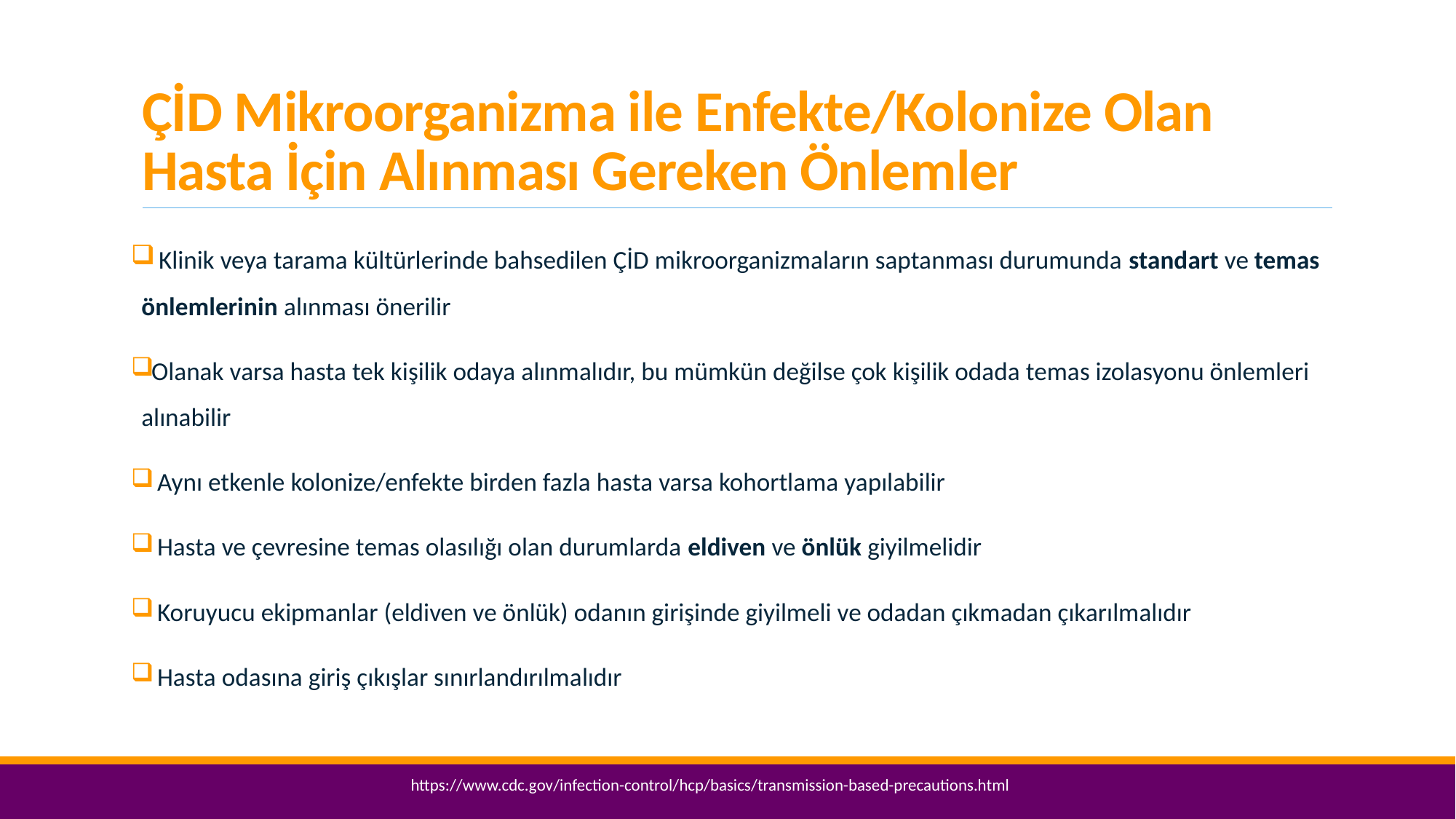

# ÇİD Mikroorganizma ile Enfekte/Kolonize Olan Hasta İçin Alınması Gereken Önlemler
 Klinik veya tarama kültürlerinde bahsedilen ÇİD mikroorganizmaların saptanması durumunda standart ve temas önlemlerinin alınması önerilir
Olanak varsa hasta tek kişilik odaya alınmalıdır, bu mümkün değilse çok kişilik odada temas izolasyonu önlemleri alınabilir
 Aynı etkenle kolonize/enfekte birden fazla hasta varsa kohortlama yapılabilir
 Hasta ve çevresine temas olasılığı olan durumlarda eldiven ve önlük giyilmelidir
 Koruyucu ekipmanlar (eldiven ve önlük) odanın girişinde giyilmeli ve odadan çıkmadan çıkarılmalıdır
 Hasta odasına giriş çıkışlar sınırlandırılmalıdır

https://www.cdc.gov/infection-control/hcp/basics/transmission-based-precautions.html